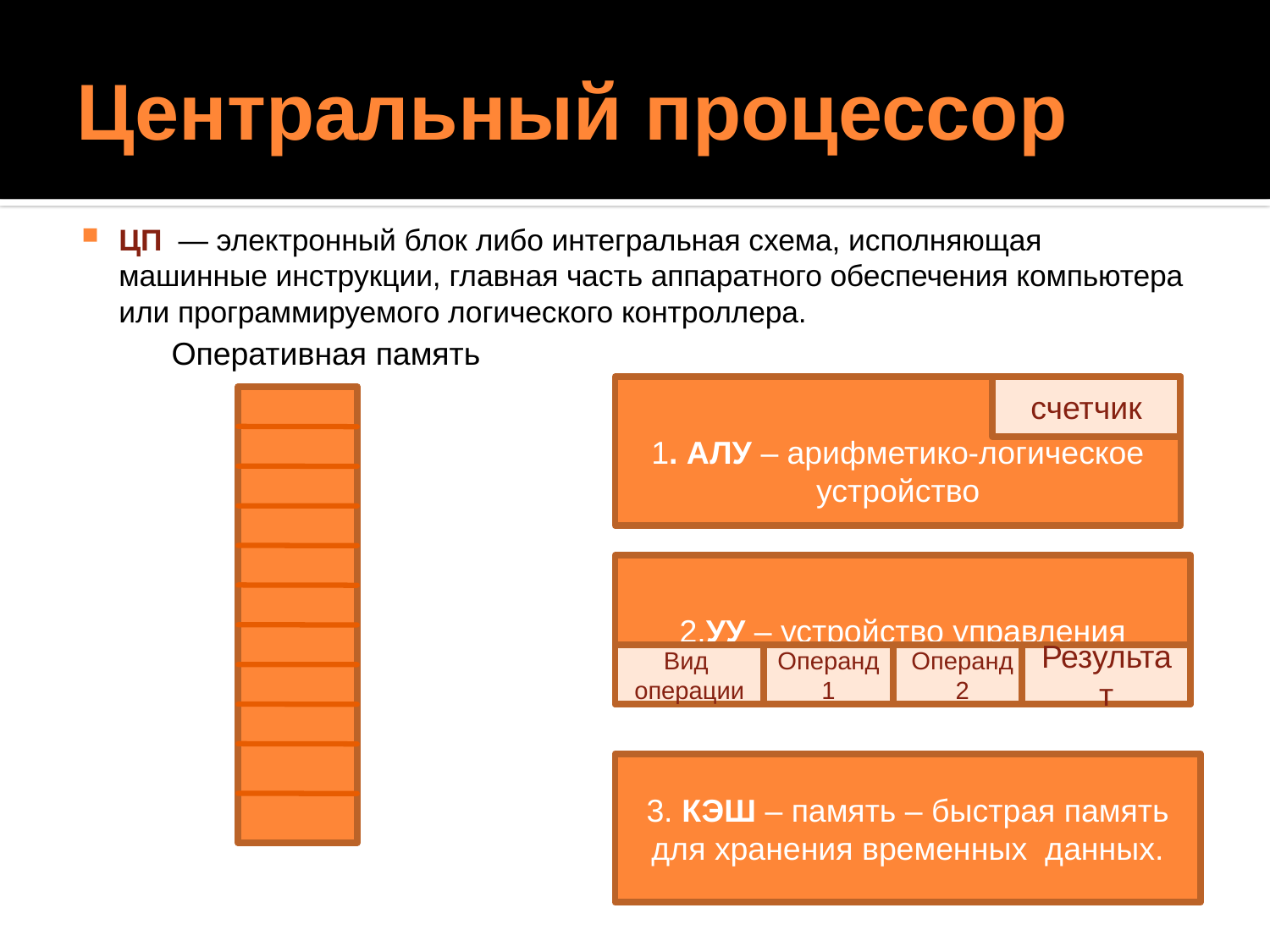

# Центральный процессор
ЦП  — электронный блок либо интегральная схема, исполняющая машинные инструкции, главная часть аппаратного обеспечения компьютера или программируемого логического контроллера.
Оперативная память

1. АЛУ – арифметико-логическое устройство
счетчик

2.УУ – устройство управления
Вид  операции
Операнд 1
Операнд 2
Результат
3. КЭШ – память – быстрая память для хранения временных  данных.